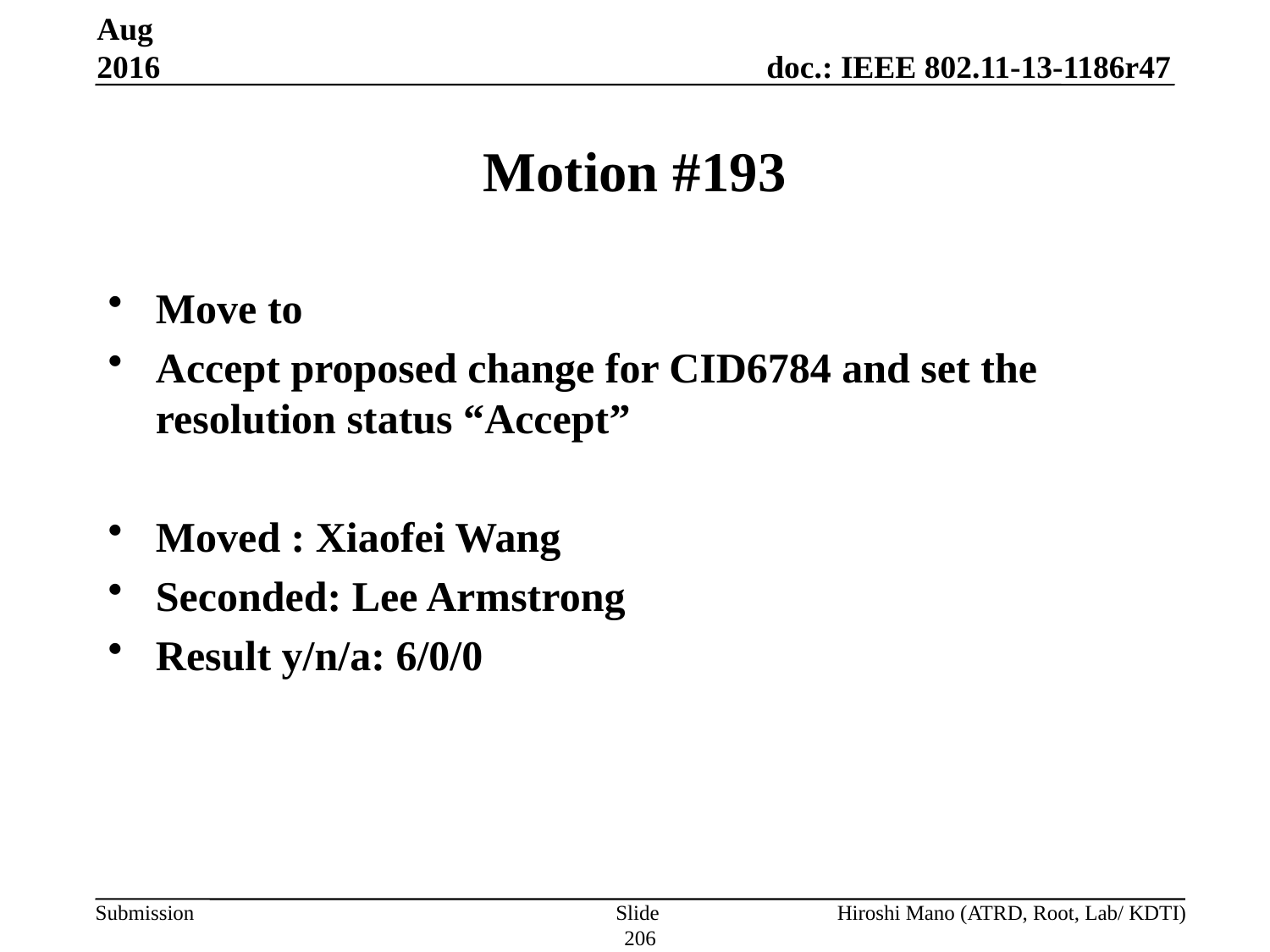

Aug 2016
# Motion #193
Move to
Accept proposed change for CID6784 and set the resolution status “Accept”

Moved : Xiaofei Wang
Seconded: Lee Armstrong
Result y/n/a: 6/0/0
Slide 206
Hiroshi Mano (ATRD, Root, Lab/ KDTI)